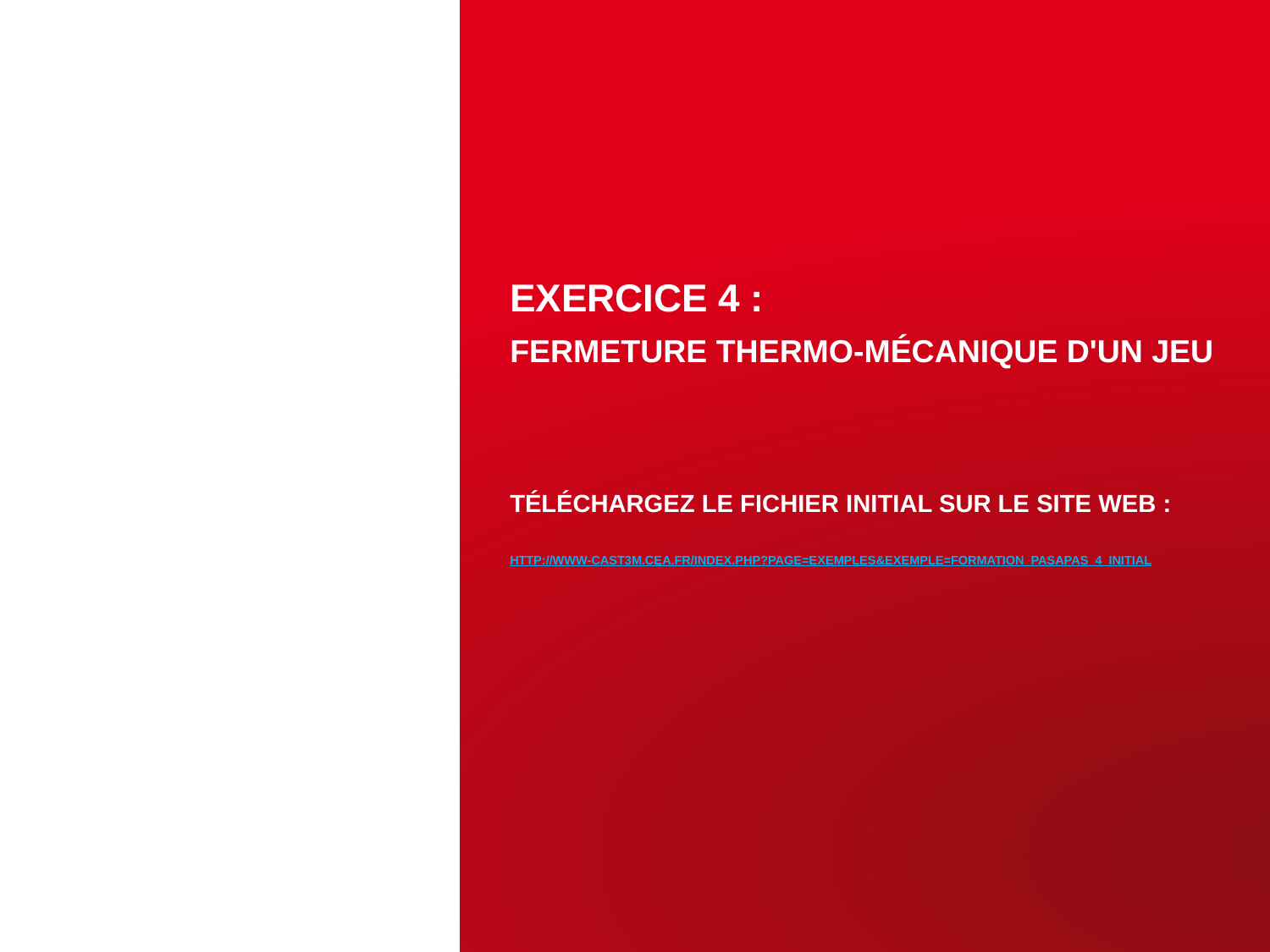

# Exercice 4 : fermeture thermo-mécanique d'un jeu téléchargez le fichier initial sur le site web : http://www-cast3m.cea.fr/index.php?page=exemples&exemple=formation_pasapas_4_initial